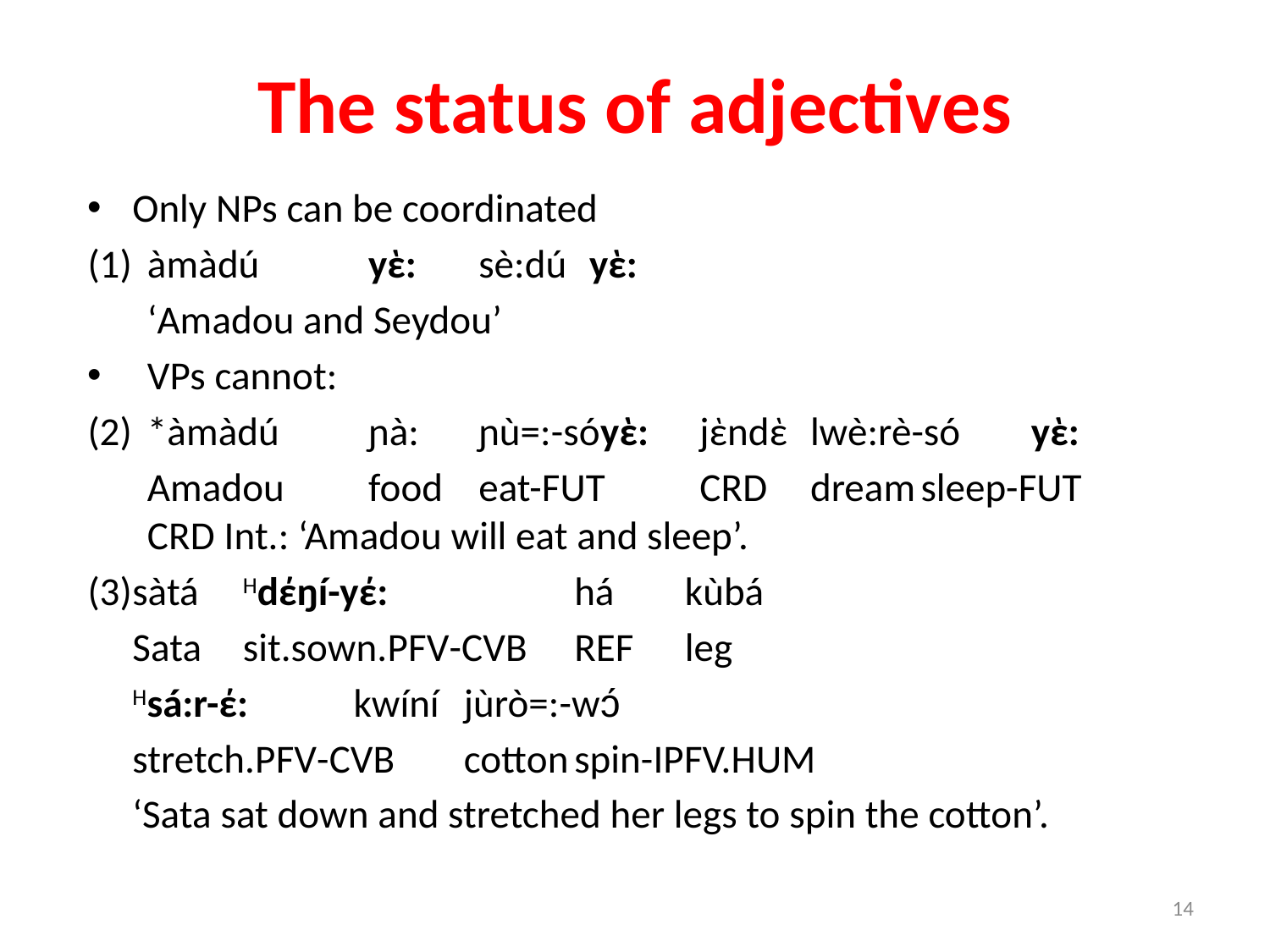

# The status of adjectives
Only NPs can be coordinated
àmàdú	yὲ: 	sè:dú		yὲ:
	‘Amadou and Seydou’
VPs cannot:
*àmàdú	ɲà:	ɲù=:-sóyὲ:	jὲndὲ	lwè:rè-só	yὲ:
	Amadou	food	eat-fut	crd 	dream	sleep-fut	crd Int.: ‘Amadou will eat and sleep’.
(3)	sàtá		Hdέŋí-yέ:	 	há	kùbá
	Sata		sit.sown.pfv-cvb	ref	leg
	Hsá:r-έ:		kwíní	jùrò=:-wɔ́
	stretch.pfv-cvb	cotton	spin-ipfv.hum
	‘Sata sat down and stretched her legs to spin the cotton’.

14